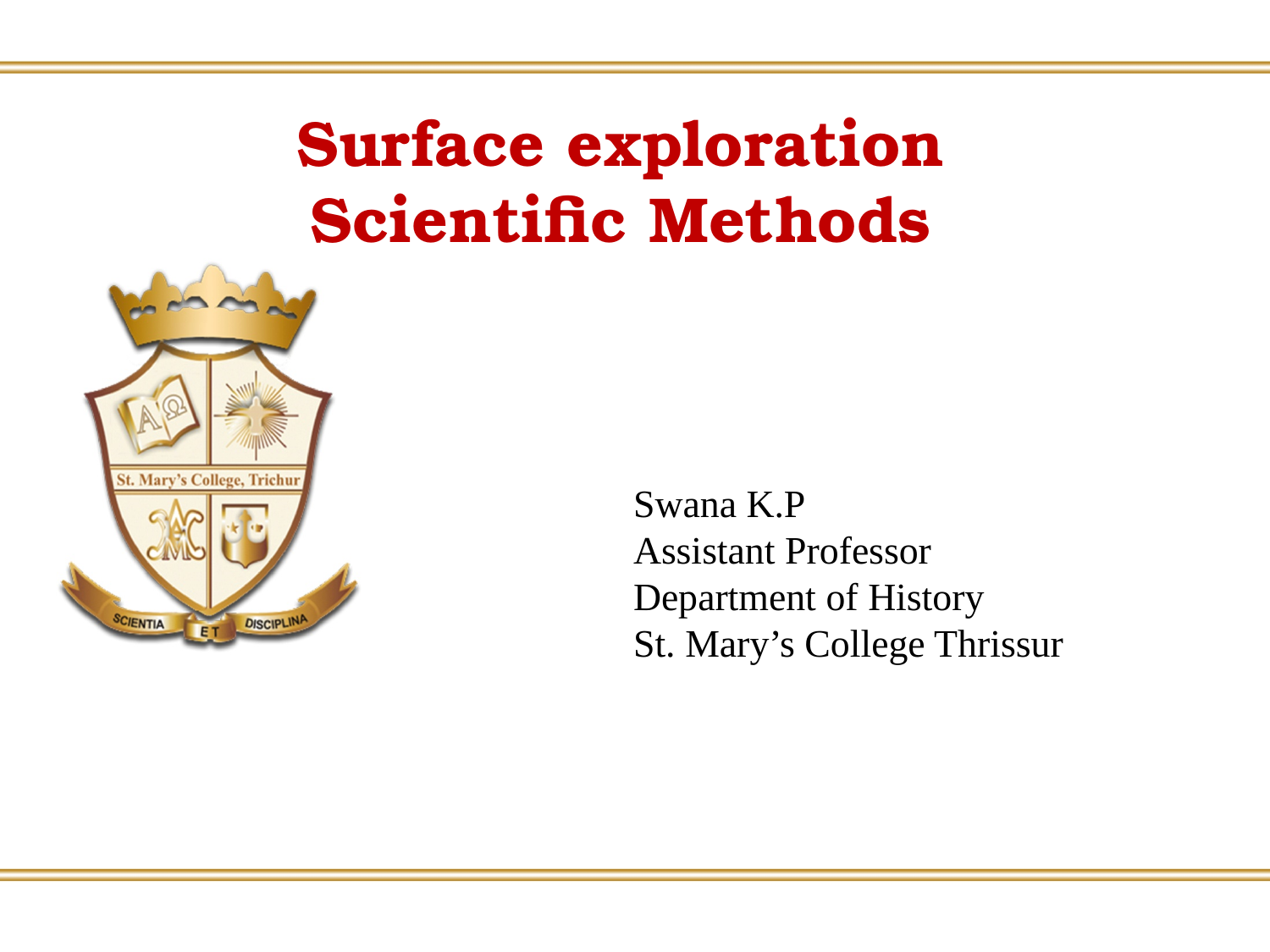

Surface exploration
Scientific Methods

Swana K.P
Assistant Professor
Department of History
St. Mary’s College Thrissur